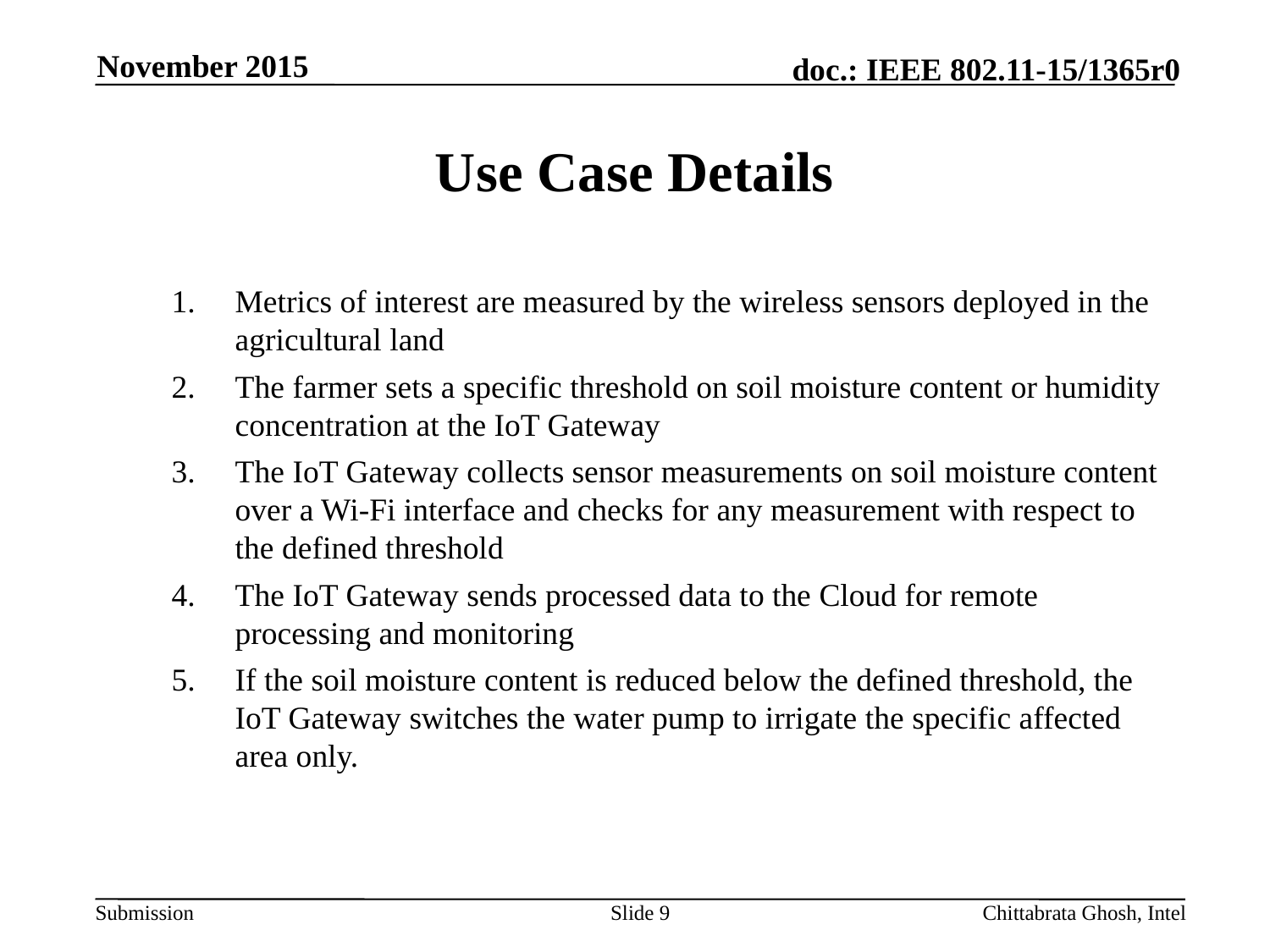

November 2015
# Use Case Details
Metrics of interest are measured by the wireless sensors deployed in the agricultural land
The farmer sets a specific threshold on soil moisture content or humidity concentration at the IoT Gateway
The IoT Gateway collects sensor measurements on soil moisture content over a Wi-Fi interface and checks for any measurement with respect to the defined threshold
The IoT Gateway sends processed data to the Cloud for remote processing and monitoring
If the soil moisture content is reduced below the defined threshold, the IoT Gateway switches the water pump to irrigate the specific affected area only.

Slide 9
Chittabrata Ghosh, Intel